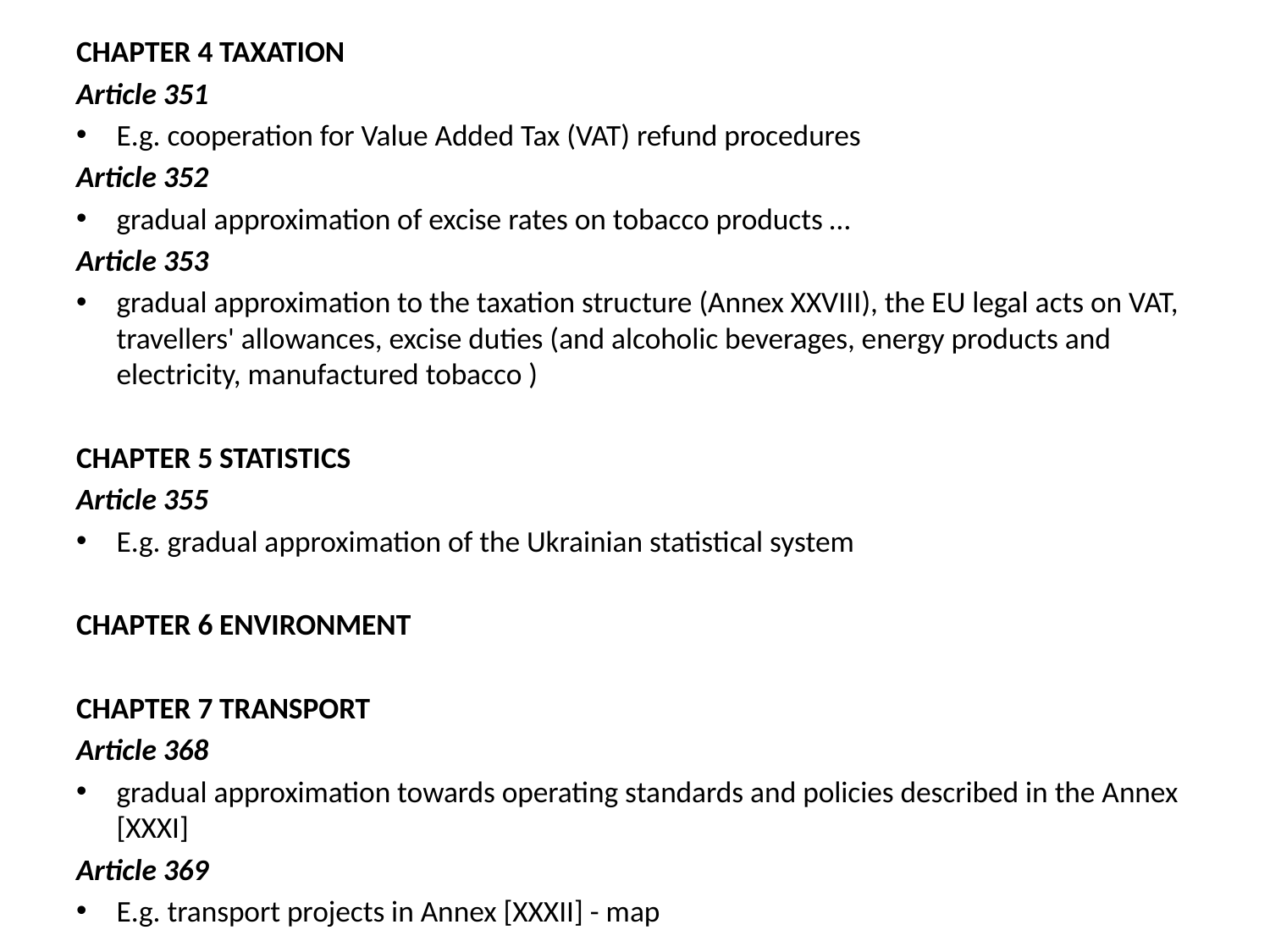

CHAPTER 4 TAXATION
Article 351
E.g. cooperation for Value Added Tax (VAT) refund procedures
Article 352
gradual approximation of excise rates on tobacco products …
Article 353
gradual approximation to the taxation structure (Annex XXVIII), the EU legal acts on VAT, travellers' allowances, excise duties (and alcoholic beverages, energy products and electricity, manufactured tobacco )

CHAPTER 5 STATISTICS
Article 355
E.g. gradual approximation of the Ukrainian statistical system

CHAPTER 6 ENVIRONMENT

CHAPTER 7 TRANSPORT
Article 368
gradual approximation towards operating standards and policies described in the Annex [XXXI]
Article 369
E.g. transport projects in Annex [XXXII] - map